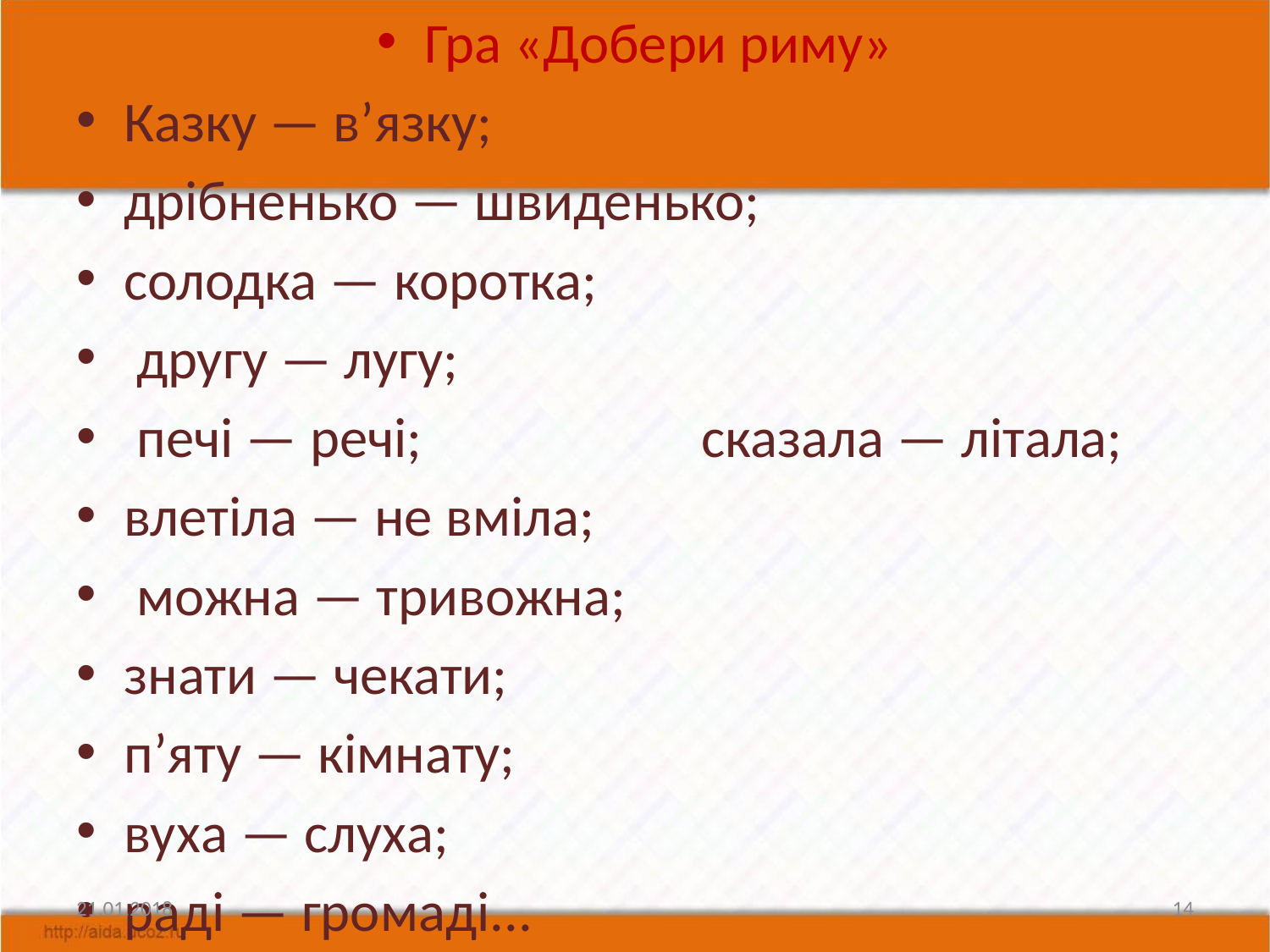

Гра «Добери риму»
Казку — в’язку;
дрібненько — швиденько;
солодка — коротка;
 другу — лугу;
 печі — речі;                      сказала — літала;
влетіла — не вміла;
 можна — тривожна;
знати — чекати;
п’яту — кімнату;
вуха — слуха;
раді — громаді...

#
21.01.2018
14